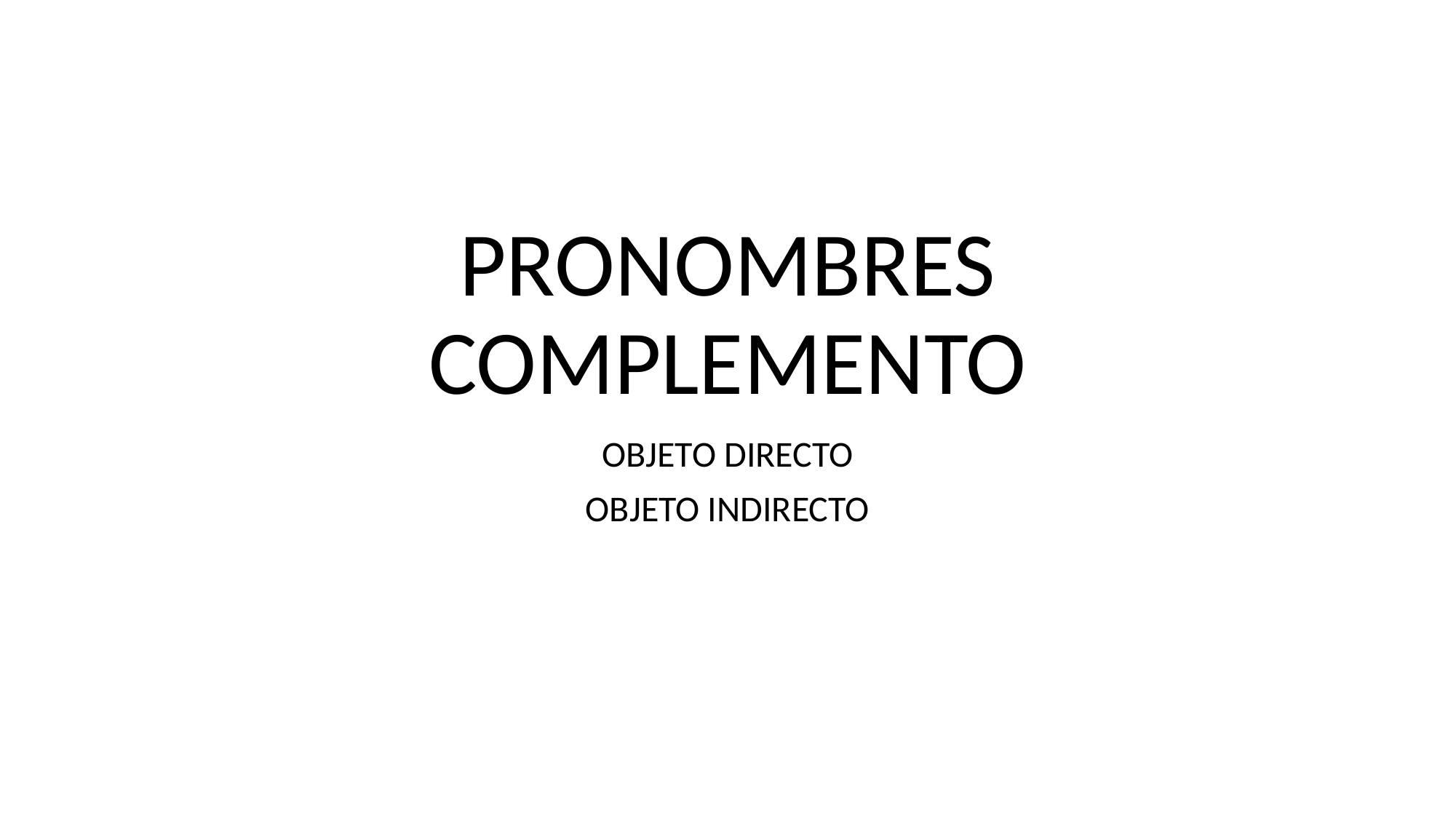

# PRONOMBRES COMPLEMENTO
OBJETO DIRECTO
OBJETO INDIRECTO